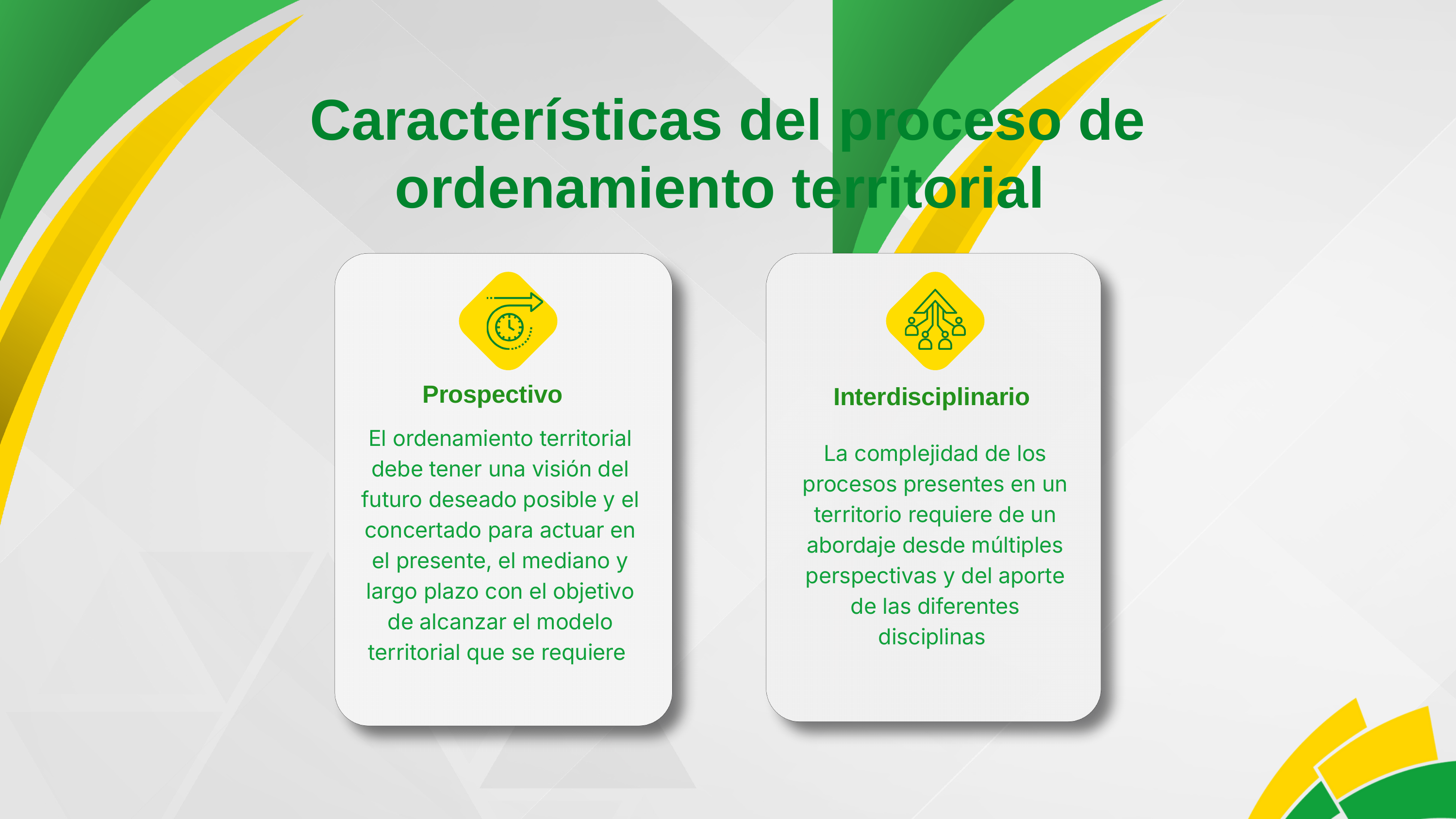

Características del proceso de ordenamiento territorial

Prospectivo
Interdisciplinario
El ordenamiento territorial debe tener una visión del futuro deseado posible y el concertado para actuar en el presente, el mediano y largo plazo con el objetivo de alcanzar el modelo territorial que se requiere

La complejidad de los procesos presentes en un territorio requiere de un abordaje desde múltiples perspectivas y del aporte de las diferentes disciplinas